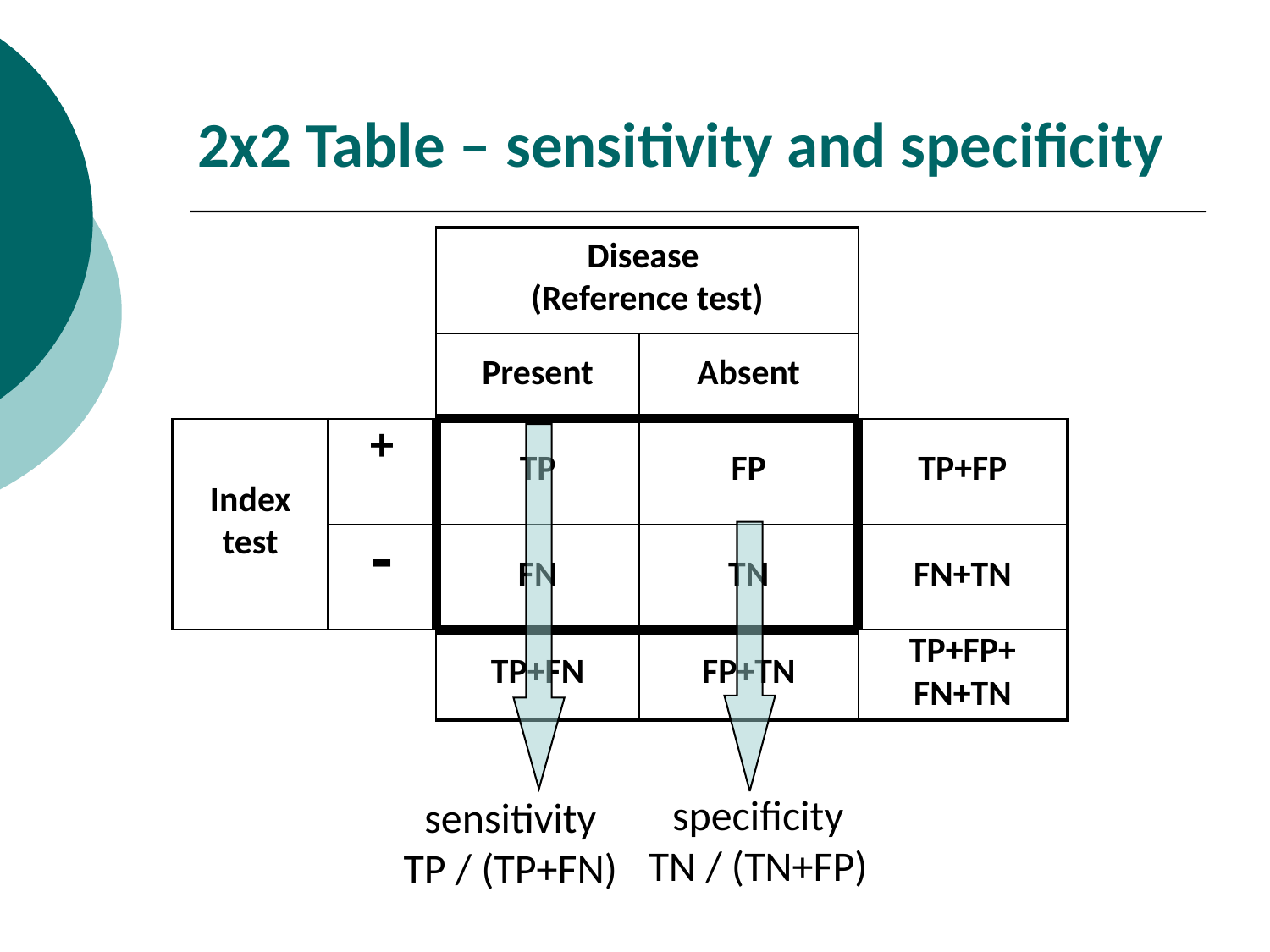

2x2 Table – sensitivity and specificity
|  |  | Disease (Reference test) |  |  |
| --- | --- | --- | --- | --- |
|  |  | Present | Absent |  |
| Index test | + | TP | FP | TP+FP |
|  | - | FN | TN | FN+TN |
|  |  | TP+FN | FP+TN | TP+FP+ FN+TN |

specificity
TN / (TN+FP)
sensitivity
TP / (TP+FN)